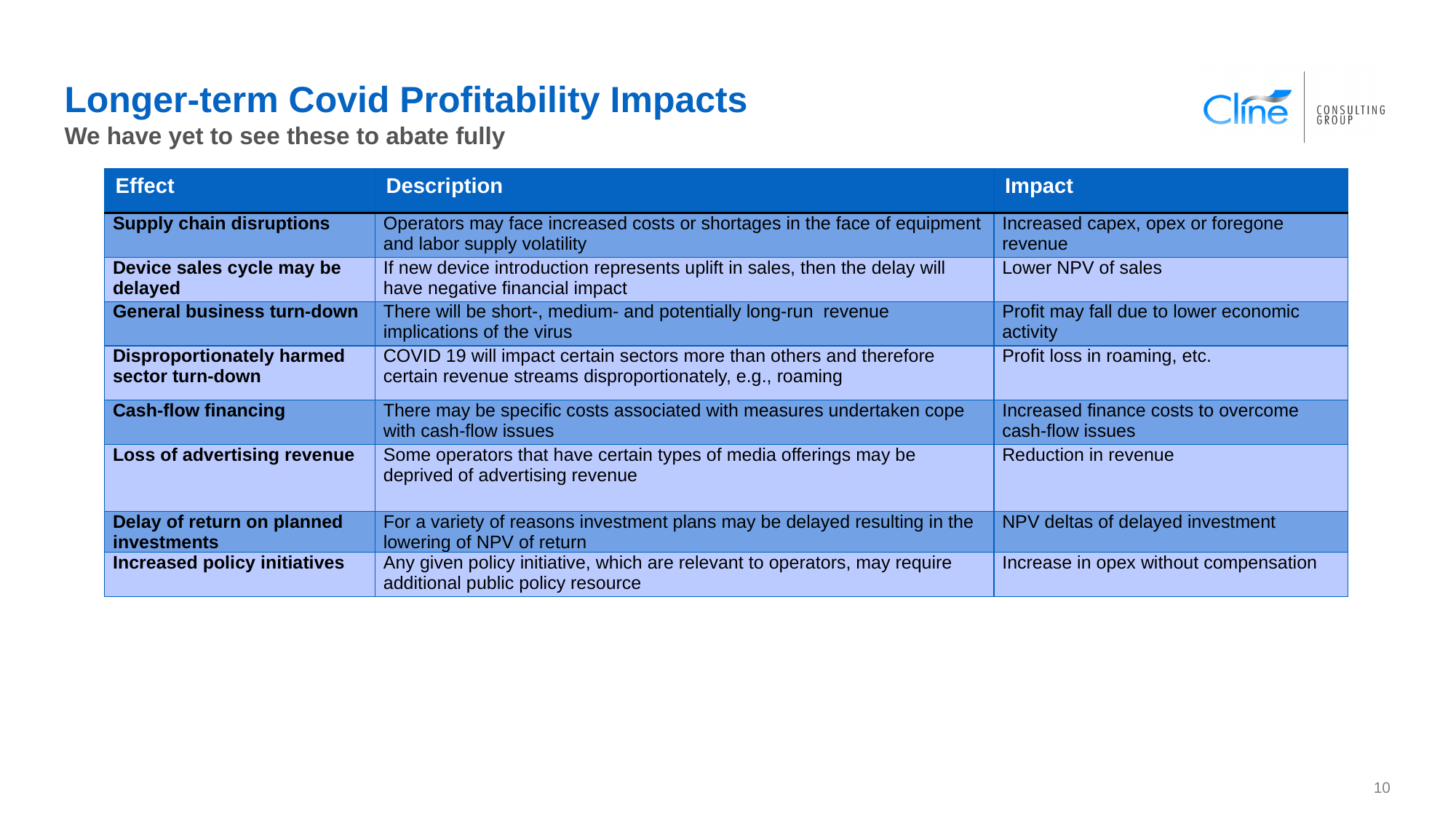

# Longer-term Covid Profitability Impacts
We have yet to see these to abate fully
| Effect | Description | Impact |
| --- | --- | --- |
| Supply chain disruptions | Operators may face increased costs or shortages in the face of equipment and labor supply volatility | Increased capex, opex or foregone revenue |
| Device sales cycle may be delayed | If new device introduction represents uplift in sales, then the delay will have negative financial impact | Lower NPV of sales |
| General business turn-down | There will be short-, medium- and potentially long-run revenue implications of the virus | Profit may fall due to lower economic activity |
| Disproportionately harmed sector turn-down | COVID 19 will impact certain sectors more than others and therefore certain revenue streams disproportionately, e.g., roaming | Profit loss in roaming, etc. |
| Cash-flow financing | There may be specific costs associated with measures undertaken cope with cash-flow issues | Increased finance costs to overcome cash-flow issues |
| Loss of advertising revenue | Some operators that have certain types of media offerings may be deprived of advertising revenue | Reduction in revenue |
| Delay of return on planned investments | For a variety of reasons investment plans may be delayed resulting in the lowering of NPV of return | NPV deltas of delayed investment |
| Increased policy initiatives | Any given policy initiative, which are relevant to operators, may require additional public policy resource | Increase in opex without compensation |